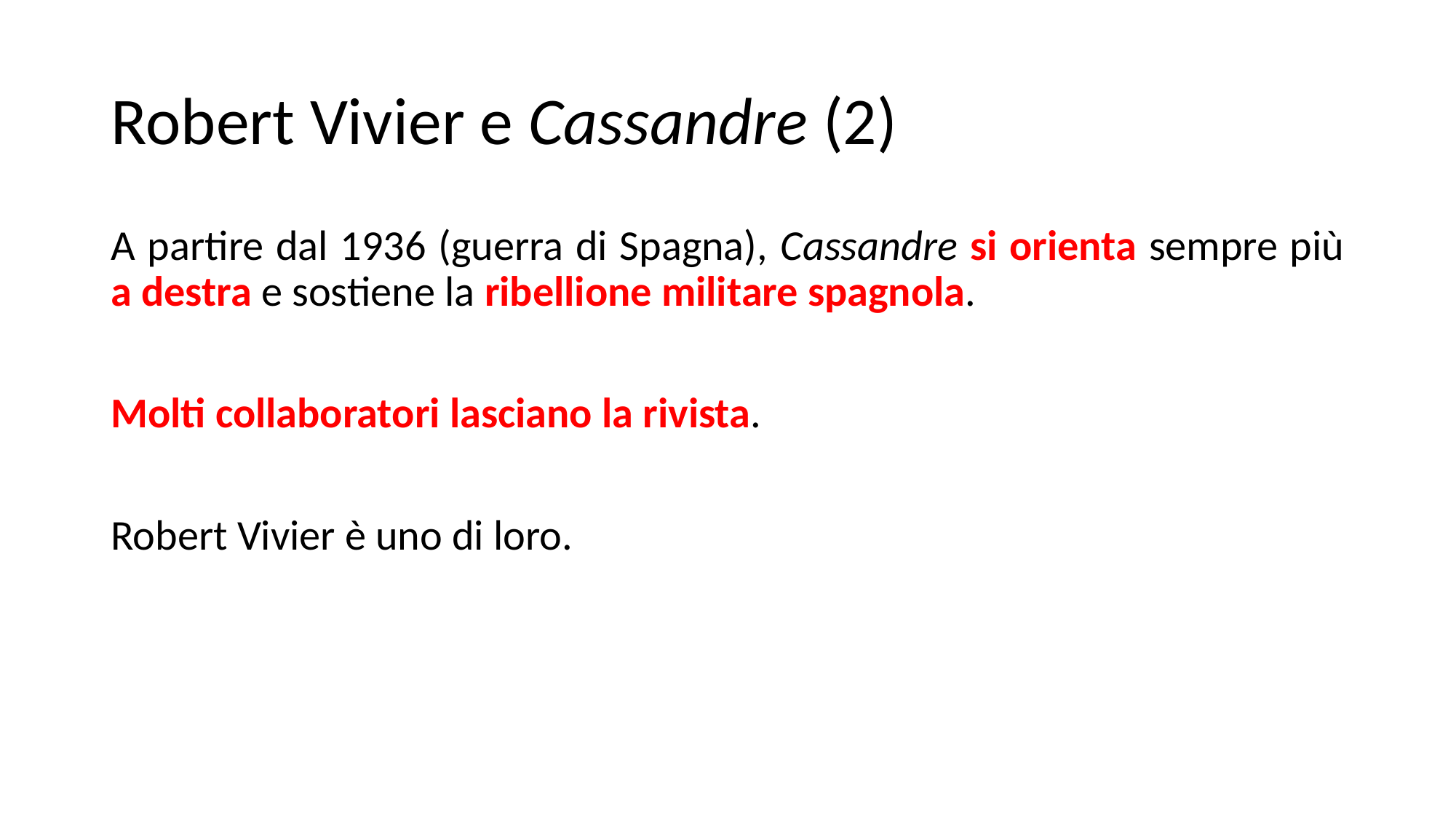

# Robert Vivier e Cassandre (2)
A partire dal 1936 (guerra di Spagna), Cassandre si orienta sempre più a destra e sostiene la ribellione militare spagnola.

Molti collaboratori lasciano la rivista.

Robert Vivier è uno di loro.